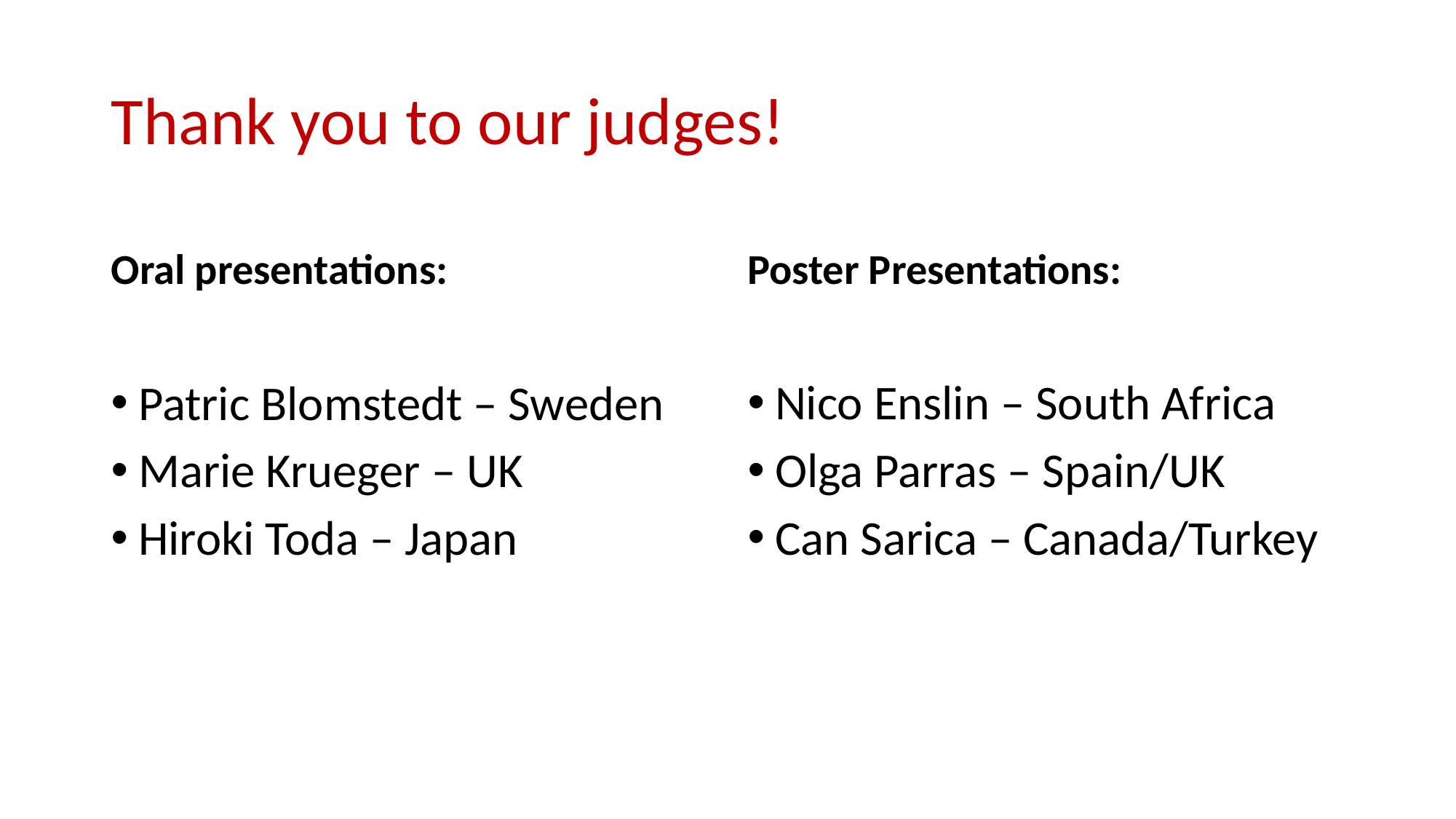

# Thank you to our judges!
Oral presentations:
Poster Presentations:

Patric Blomstedt – Sweden
Marie Krueger – UK
Hiroki Toda – Japan

Nico Enslin – South Africa
Olga Parras – Spain/UK
Can Sarica – Canada/Turkey